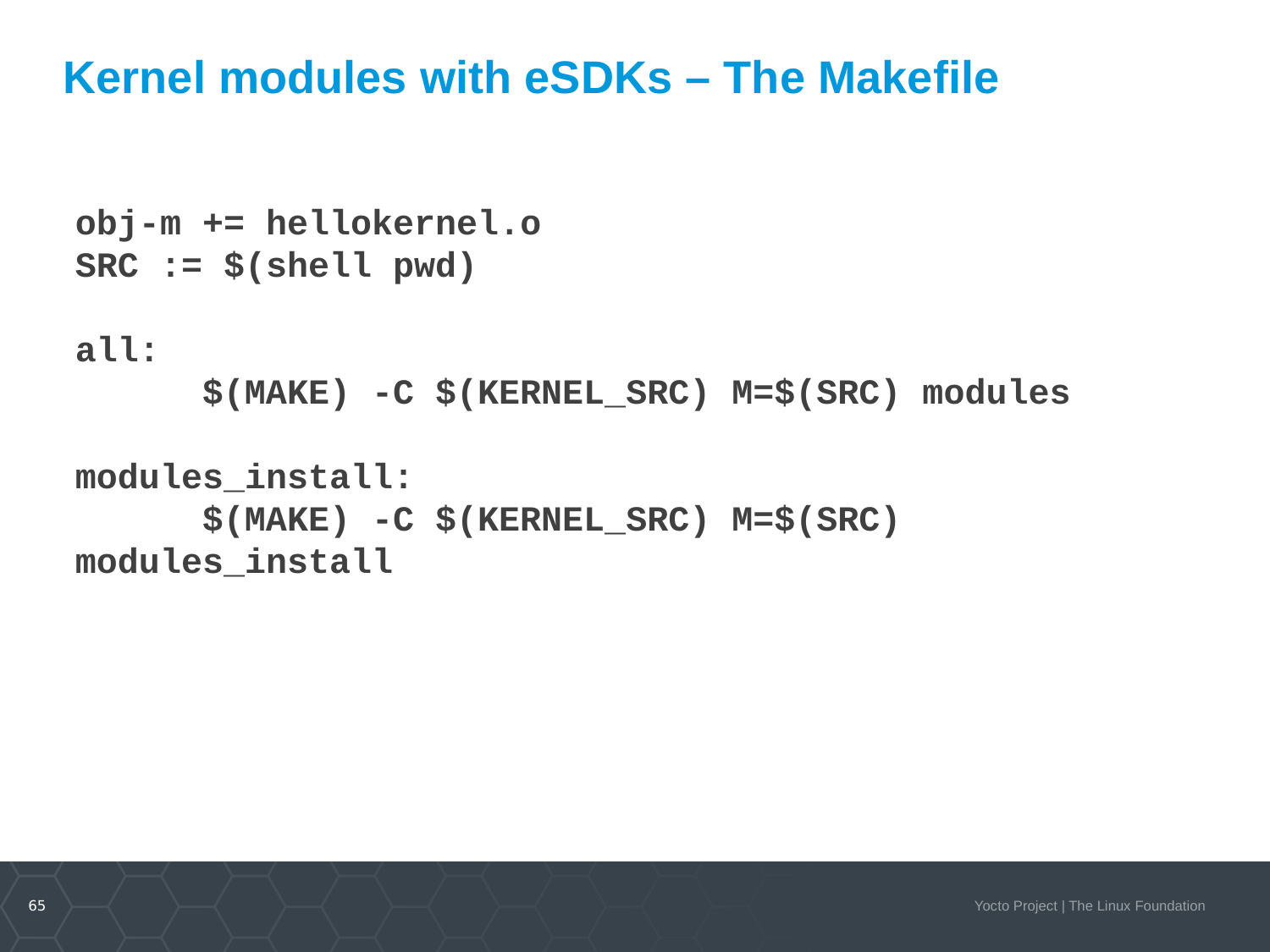

Kernel modules with eSDKs – The Makefile
obj-m += hellokernel.o
SRC := $(shell pwd)
all:
	$(MAKE) -C $(KERNEL_SRC) M=$(SRC) modules
modules_install:
	$(MAKE) -C $(KERNEL_SRC) M=$(SRC) modules_install